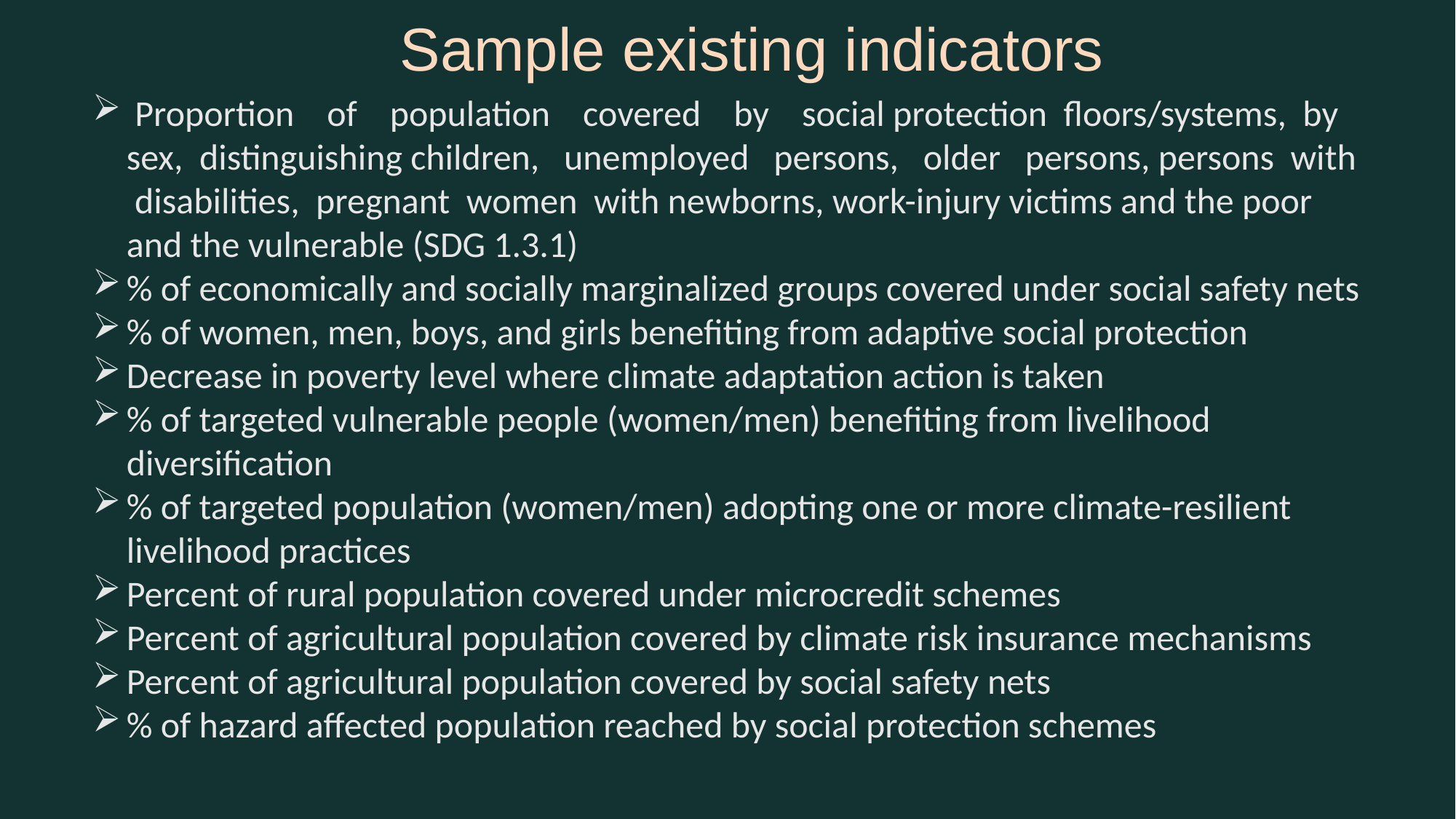

Sample existing indicators
 Proportion    of    population    covered    by    social protection  floors/systems,  by  sex,  distinguishing children,   unemployed   persons,   older   persons, persons  with  disabilities,  pregnant  women  with newborns, work-injury victims and the poor and the vulnerable (SDG 1.3.1)
% of economically and socially marginalized groups covered under social safety nets
% of women, men, boys, and girls benefiting from adaptive social protection
Decrease in poverty level where climate adaptation action is taken
% of targeted vulnerable people (women/men) benefiting from livelihood diversification
% of targeted population (women/men) adopting one or more climate-resilient livelihood practices
Percent of rural population covered under microcredit schemes
Percent of agricultural population covered by climate risk insurance mechanisms
Percent of agricultural population covered by social safety nets
% of hazard affected population reached by social protection schemes